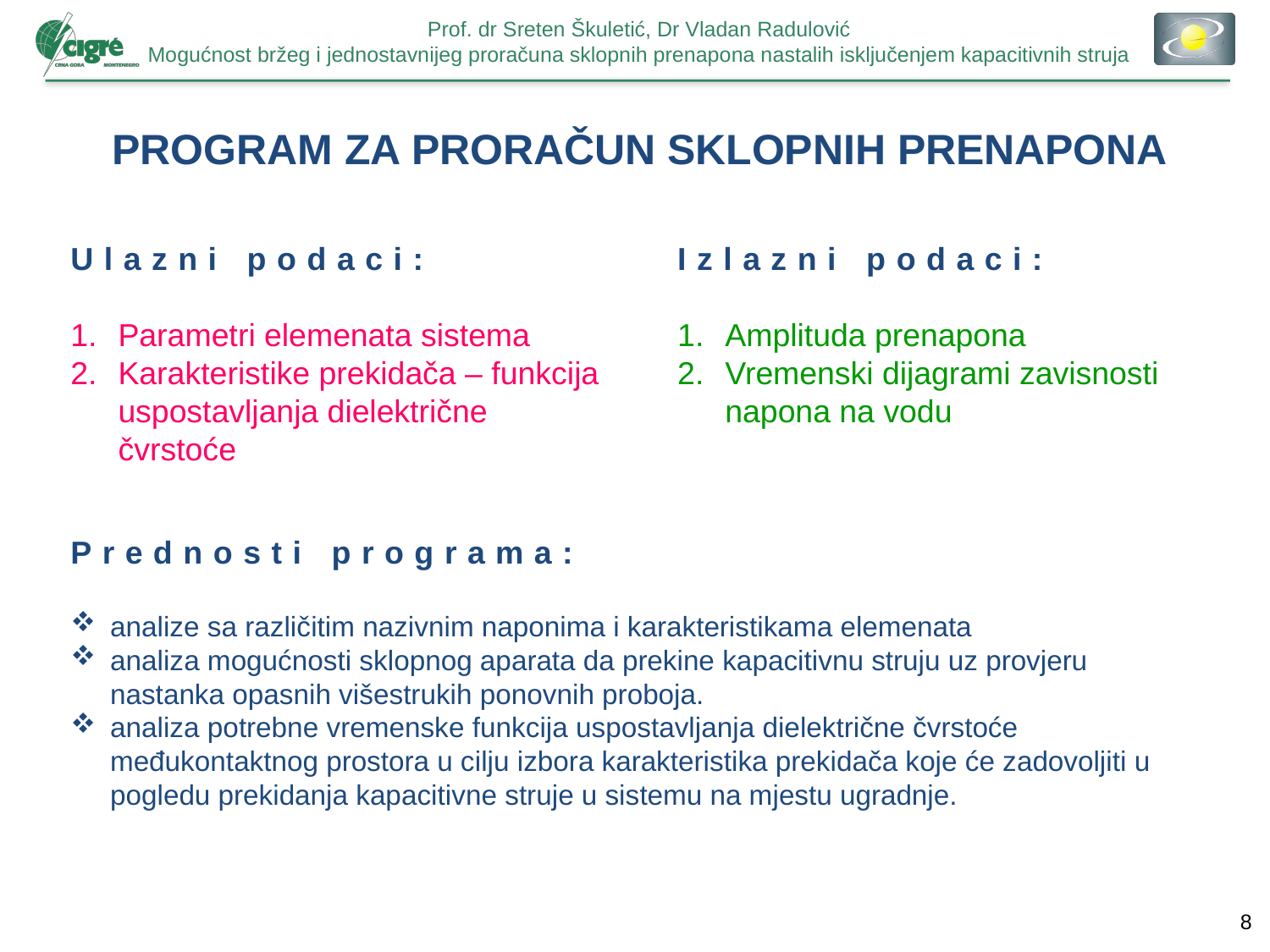

PROGRAM ZA PRORAČUN SKLOPNIH PRENAPONA
Izlazni podaci:

Amplituda prenapona
Vremenski dijagrami zavisnosti napona na vodu
Ulazni podaci:

Parametri elemenata sistema
Karakteristike prekidača – funkcija uspostavljanja dielektrične čvrstoće
Prednosti programa:

analize sa različitim nazivnim naponima i karakteristikama elemenata
analiza mogućnosti sklopnog aparata da prekine kapacitivnu struju uz provjeru nastanka opasnih višestrukih ponovnih proboja.
analiza potrebne vremenske funkcija uspostavljanja dielektrične čvrstoće međukontaktnog prostora u cilju izbora karakteristika prekidača koje će zadovoljiti u pogledu prekidanja kapacitivne struje u sistemu na mjestu ugradnje.
8